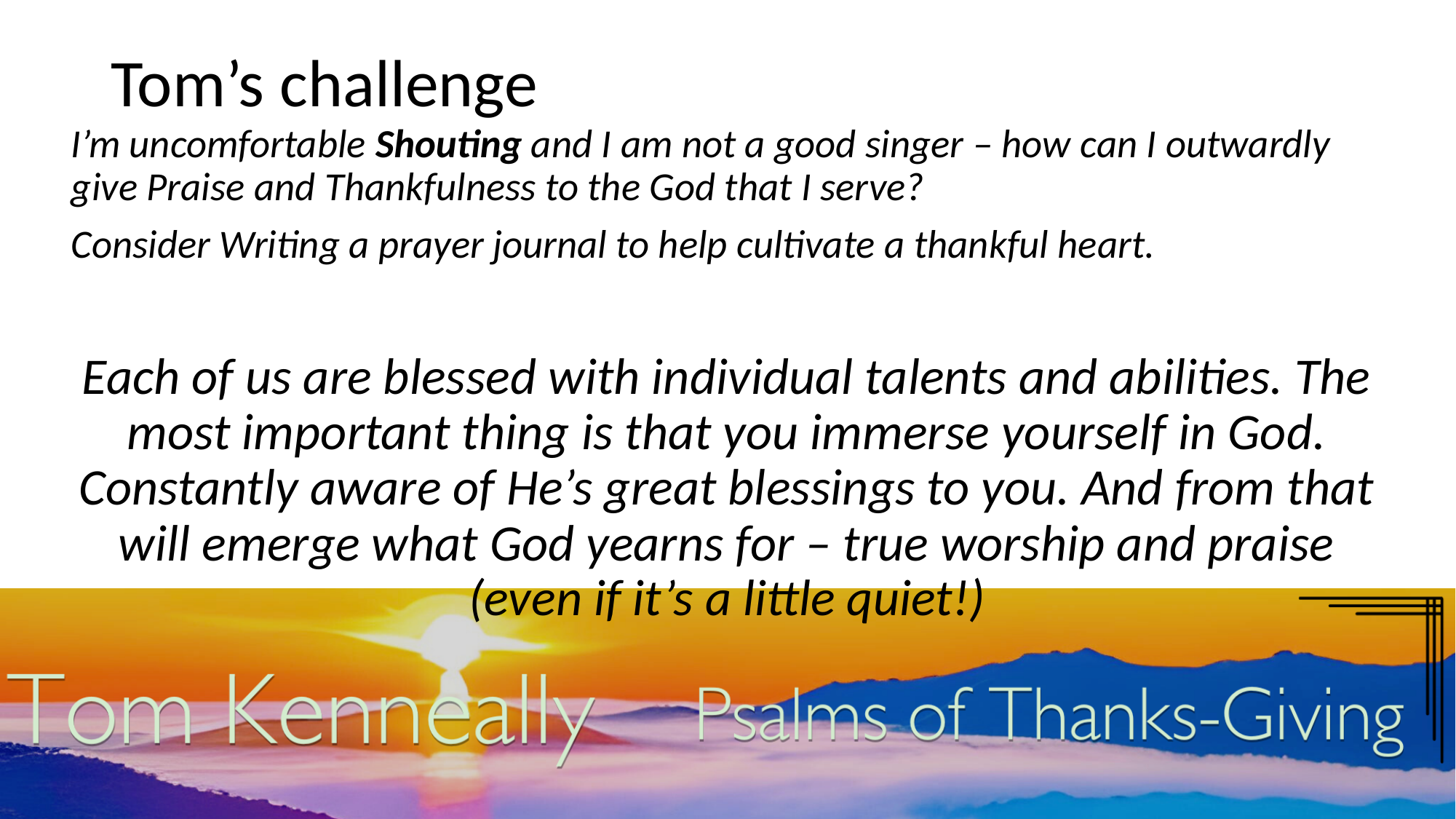

# Tom’s challenge
I’m uncomfortable Shouting and I am not a good singer – how can I outwardly give Praise and Thankfulness to the God that I serve?
Consider Writing a prayer journal to help cultivate a thankful heart.

Each of us are blessed with individual talents and abilities. The most important thing is that you immerse yourself in God. Constantly aware of He’s great blessings to you. And from that will emerge what God yearns for – true worship and praise (even if it’s a little quiet!)